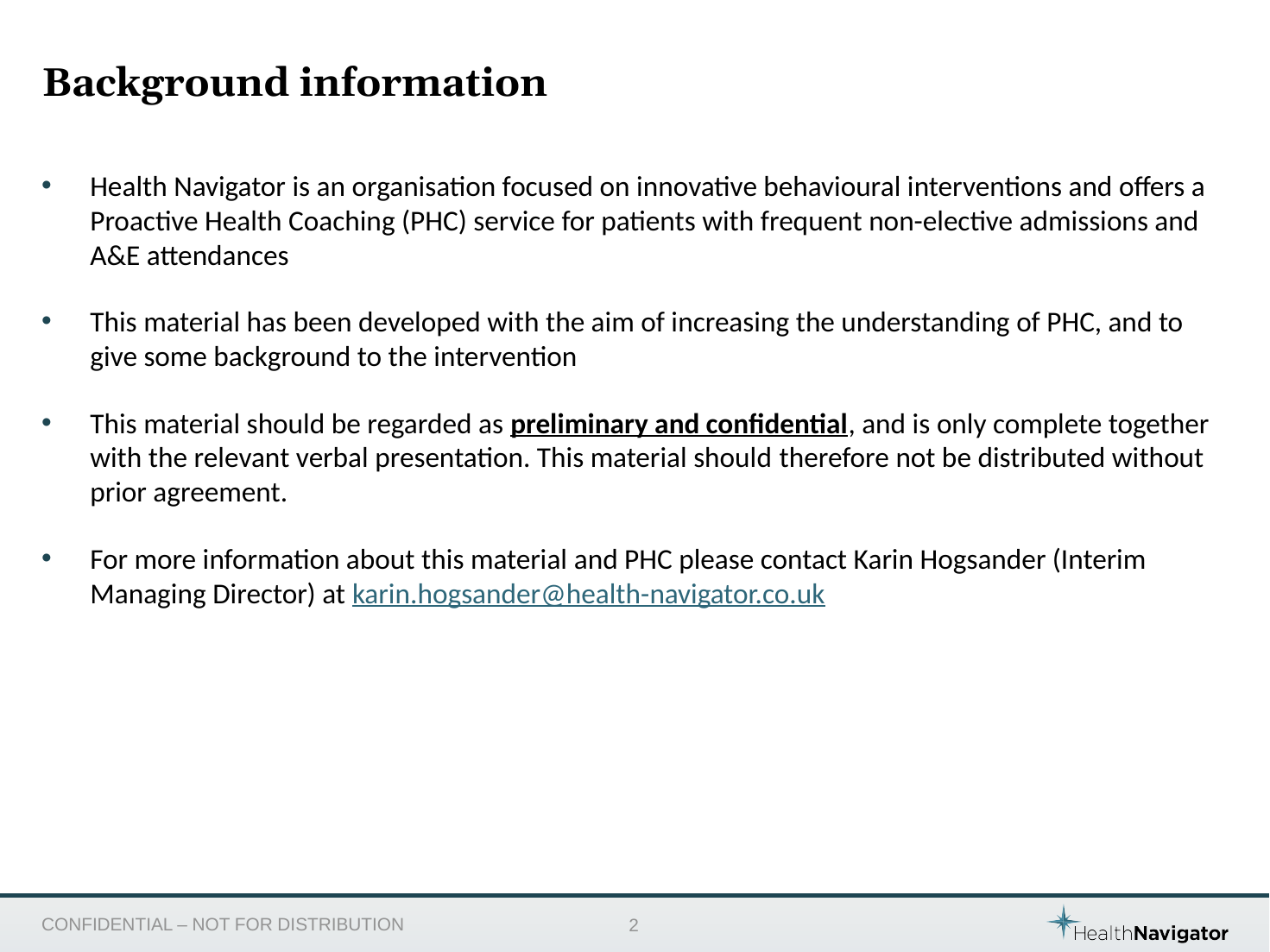

# Background information
Health Navigator is an organisation focused on innovative behavioural interventions and offers a Proactive Health Coaching (PHC) service for patients with frequent non-elective admissions and A&E attendances
This material has been developed with the aim of increasing the understanding of PHC, and to give some background to the intervention
This material should be regarded as preliminary and confidential, and is only complete together with the relevant verbal presentation. This material should therefore not be distributed without prior agreement.
For more information about this material and PHC please contact Karin Hogsander (Interim Managing Director) at karin.hogsander@health-navigator.co.uk

CONFIDENTIAL – NOT FOR DISTRIBUTION
2